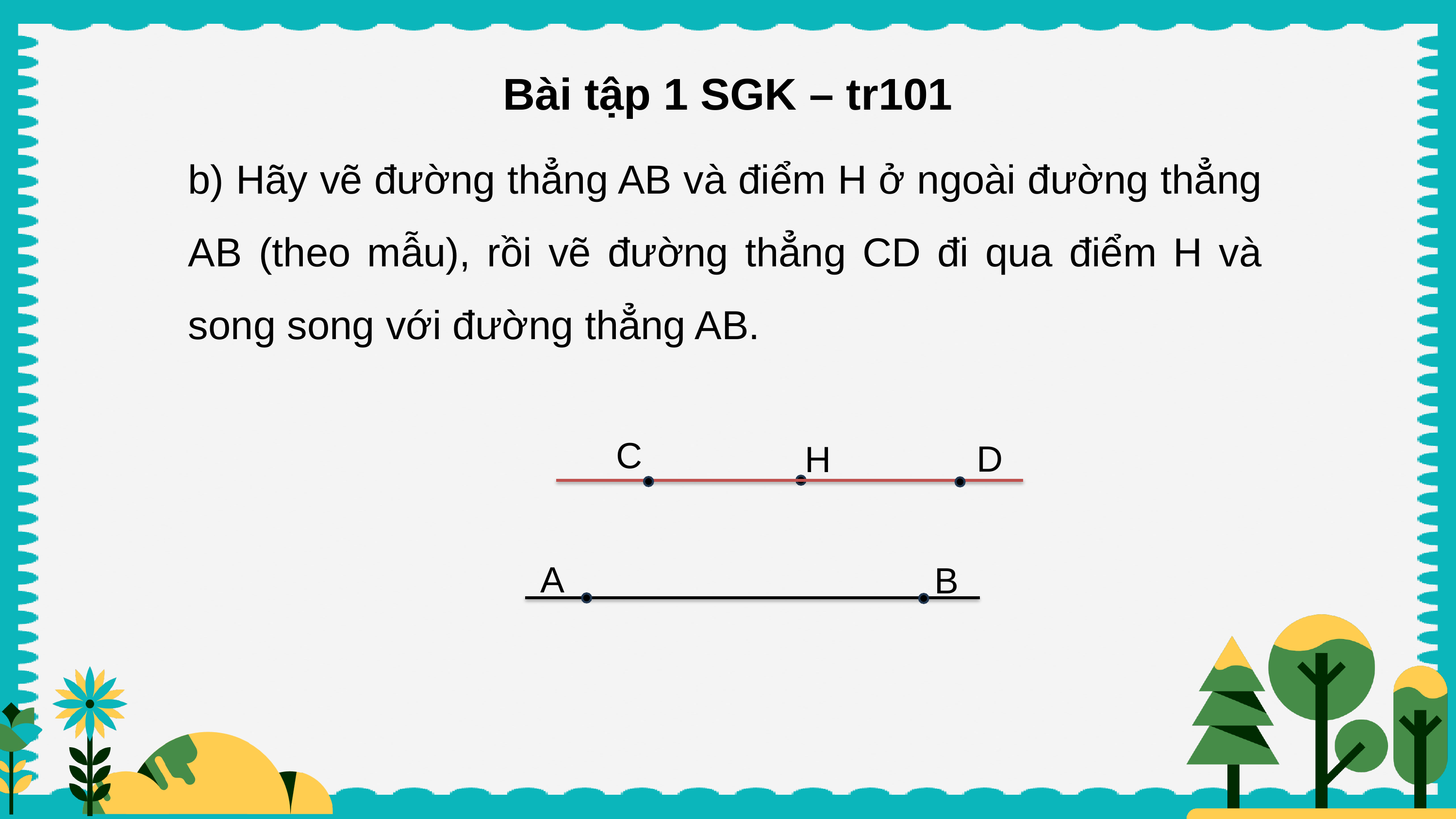

Bài tập 1 SGK – tr101
b) Hãy vẽ đường thẳng AB và điểm H ở ngoài đường thẳng AB (theo mẫu), rồi vẽ đường thẳng CD đi qua điểm H và song song với đường thẳng AB.
C
D

H

A
B